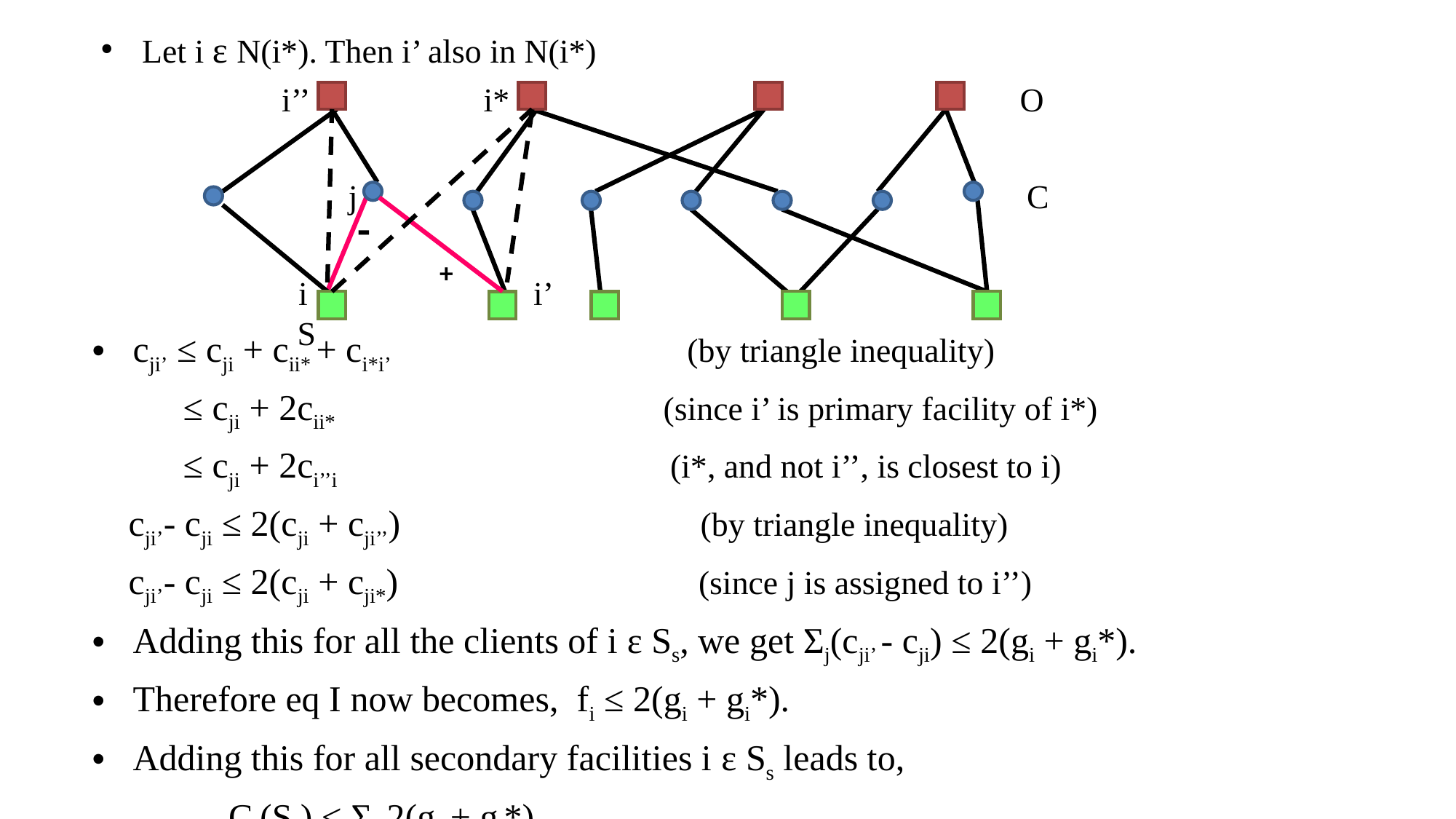

Let i ε N(i*). Then i’ also in N(i*)
   i’’                     i*                                                             O

           j                                                                                C

     i                           i’                                                          S

-

+

cji’ ≤ cji + cii* + ci*i’                                       (by triangle inequality)
          ≤ cji + 2cii*                                                            (since i’ is primary facility of i*)
          ≤ cji + 2ci’’i                                                          (i*, and not i’’, is closest to i)
    cji’- cji ≤ 2(cji + cji’’)                                 (by triangle inequality)
    cji’- cji ≤ 2(cji + cji*)                                 (since j is assigned to i’’)
Adding this for all the clients of i ε Ss, we get Σj(cji’ - cji) ≤ 2(gi + gi*).
Therefore eq I now becomes,  fi ≤ 2(gi + gi*).
Adding this for all secondary facilities i ε Ss leads to,
               Cf(Ss) ≤ Σi 2(gi + gi*)